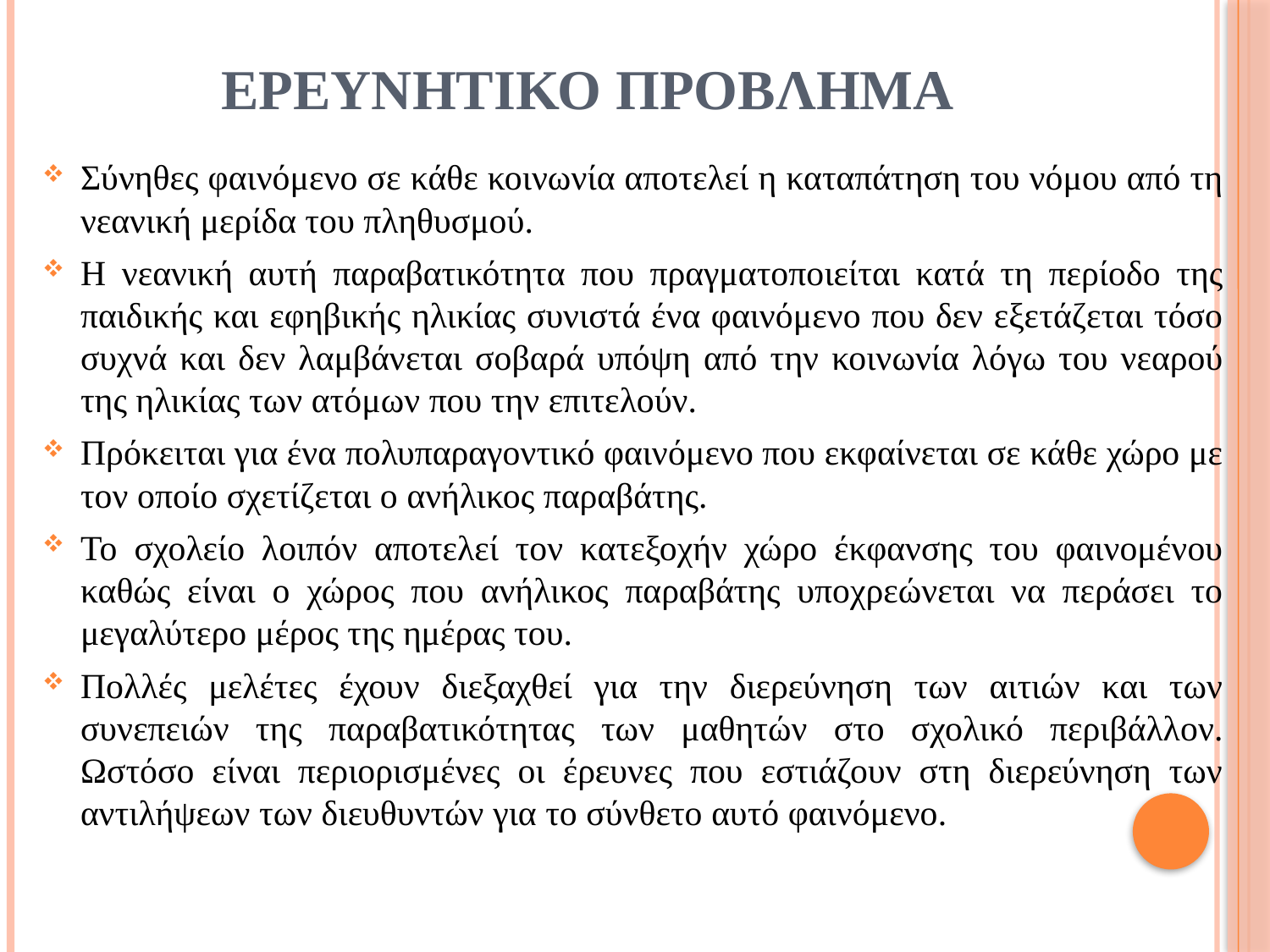

# ΕΡΕΥΝΗΤΙΚΟ ΠΡΟΒΛΗΜΑ
Σύνηθες φαινόμενο σε κάθε κοινωνία αποτελεί η καταπάτηση του νόμου από τη νεανική μερίδα του πληθυσμού.
Η νεανική αυτή παραβατικότητα που πραγματοποιείται κατά τη περίοδο της παιδικής και εφηβικής ηλικίας συνιστά ένα φαινόμενο που δεν εξετάζεται τόσο συχνά και δεν λαμβάνεται σοβαρά υπόψη από την κοινωνία λόγω του νεαρού της ηλικίας των ατόμων που την επιτελούν.
Πρόκειται για ένα πολυπαραγοντικό φαινόμενο που εκφαίνεται σε κάθε χώρο με τον οποίο σχετίζεται ο ανήλικος παραβάτης.
Το σχολείο λοιπόν αποτελεί τον κατεξοχήν χώρο έκφανσης του φαινομένου καθώς είναι ο χώρος που ανήλικος παραβάτης υποχρεώνεται να περάσει το μεγαλύτερο μέρος της ημέρας του.
Πολλές μελέτες έχουν διεξαχθεί για την διερεύνηση των αιτιών και των συνεπειών της παραβατικότητας των μαθητών στο σχολικό περιβάλλον. Ωστόσο είναι περιορισμένες οι έρευνες που εστιάζουν στη διερεύνηση των αντιλήψεων των διευθυντών για το σύνθετο αυτό φαινόμενο.